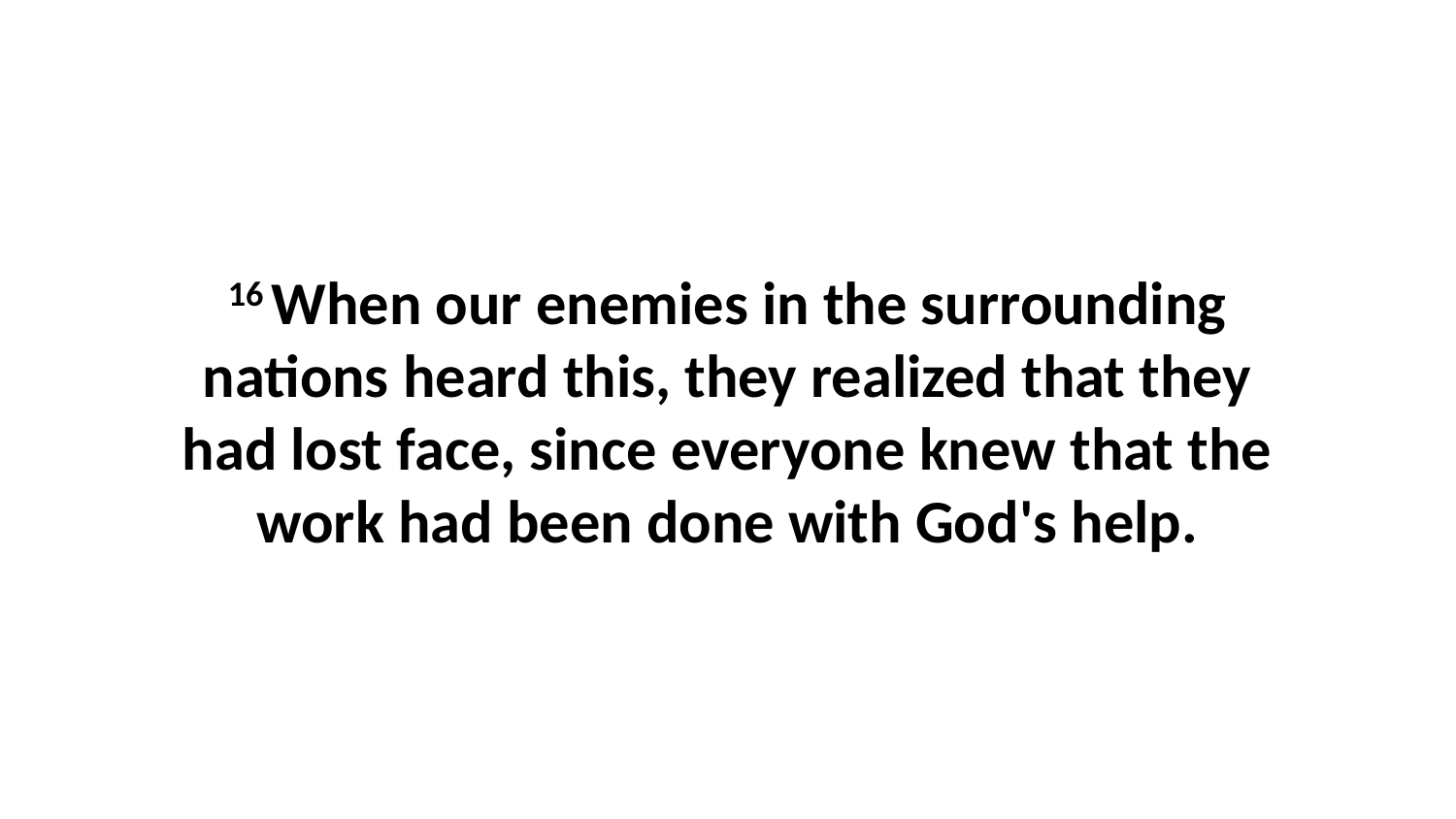

16 When our enemies in the surrounding nations heard this, they realized that they had lost face, since everyone knew that the work had been done with God's help.